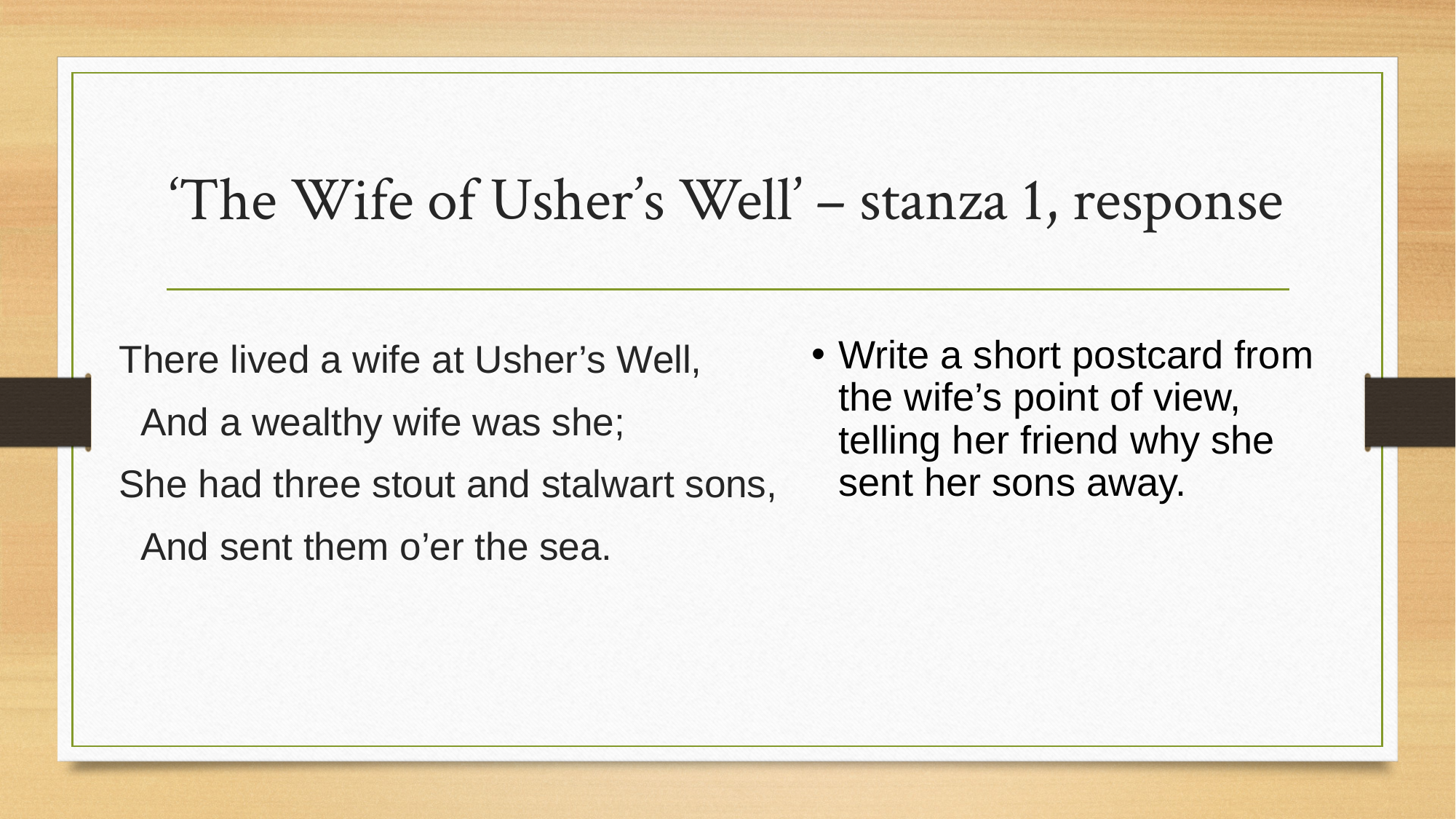

# ‘The Wife of Usher’s Well’ – stanza 1, response
There lived a wife at Usher’s Well,
  And a wealthy wife was she;
She had three stout and stalwart sons,
  And sent them o’er the sea.

Write a short postcard from the wife’s point of view, telling her friend why she sent her sons away.